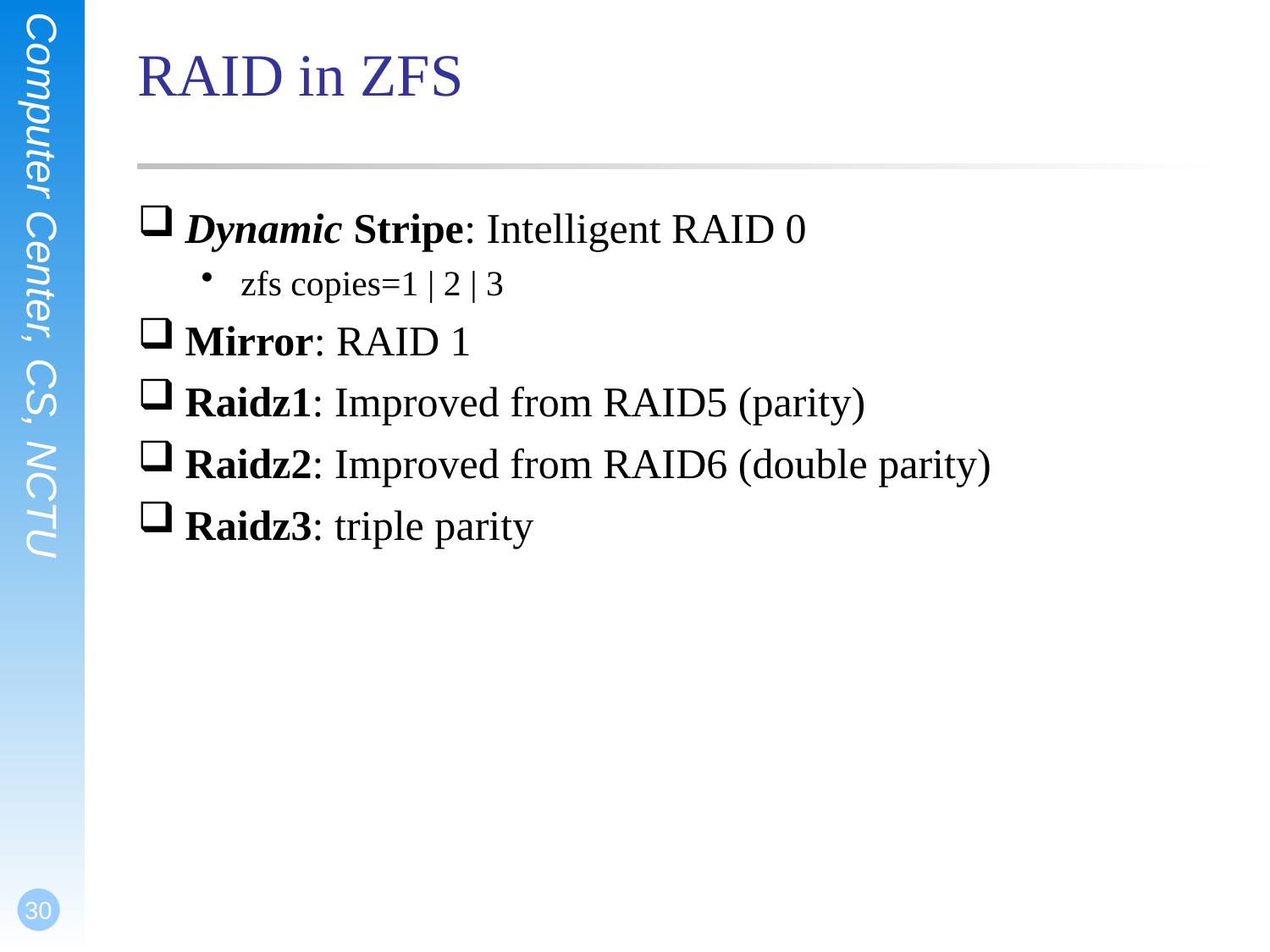

# RAID in ZFS
Dynamic Stripe: Intelligent RAID 0
zfs copies=1 | 2 | 3
Mirror: RAID 1
Raidz1: Improved from RAID5 (parity)
Raidz2: Improved from RAID6 (double parity)
Raidz3: triple parity